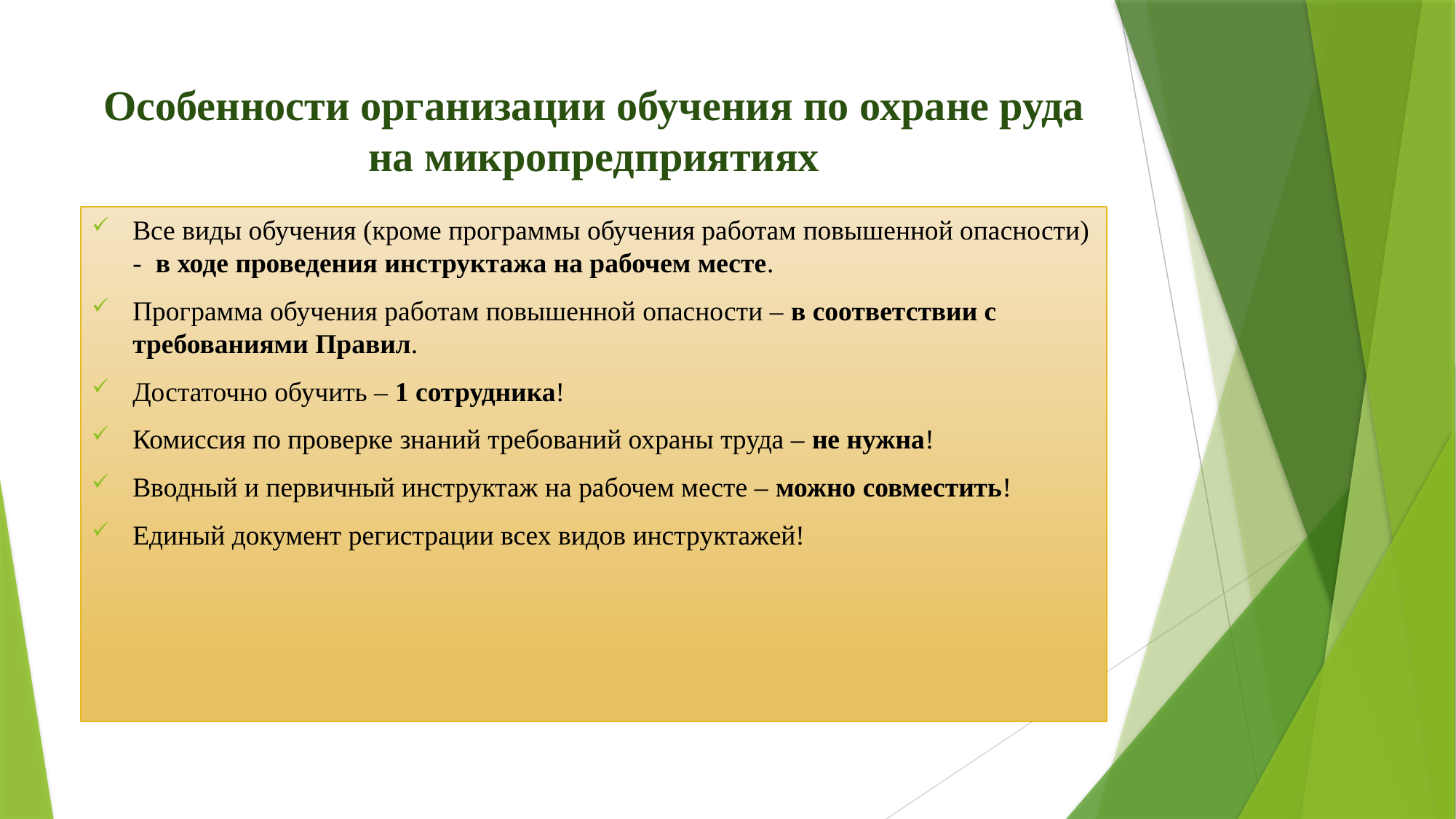

# Особенности организации обучения по охране руда на микропредприятиях
Все виды обучения (кроме программы обучения работам повышенной опасности) -  в ходе проведения инструктажа на рабочем месте.
Программа обучения работам повышенной опасности – в соответствии с требованиями Правил.
Достаточно обучить – 1 сотрудника!
Комиссия по проверке знаний требований охраны труда – не нужна!
Вводный и первичный инструктаж на рабочем месте – можно совместить!
Единый документ регистрации всех видов инструктажей!